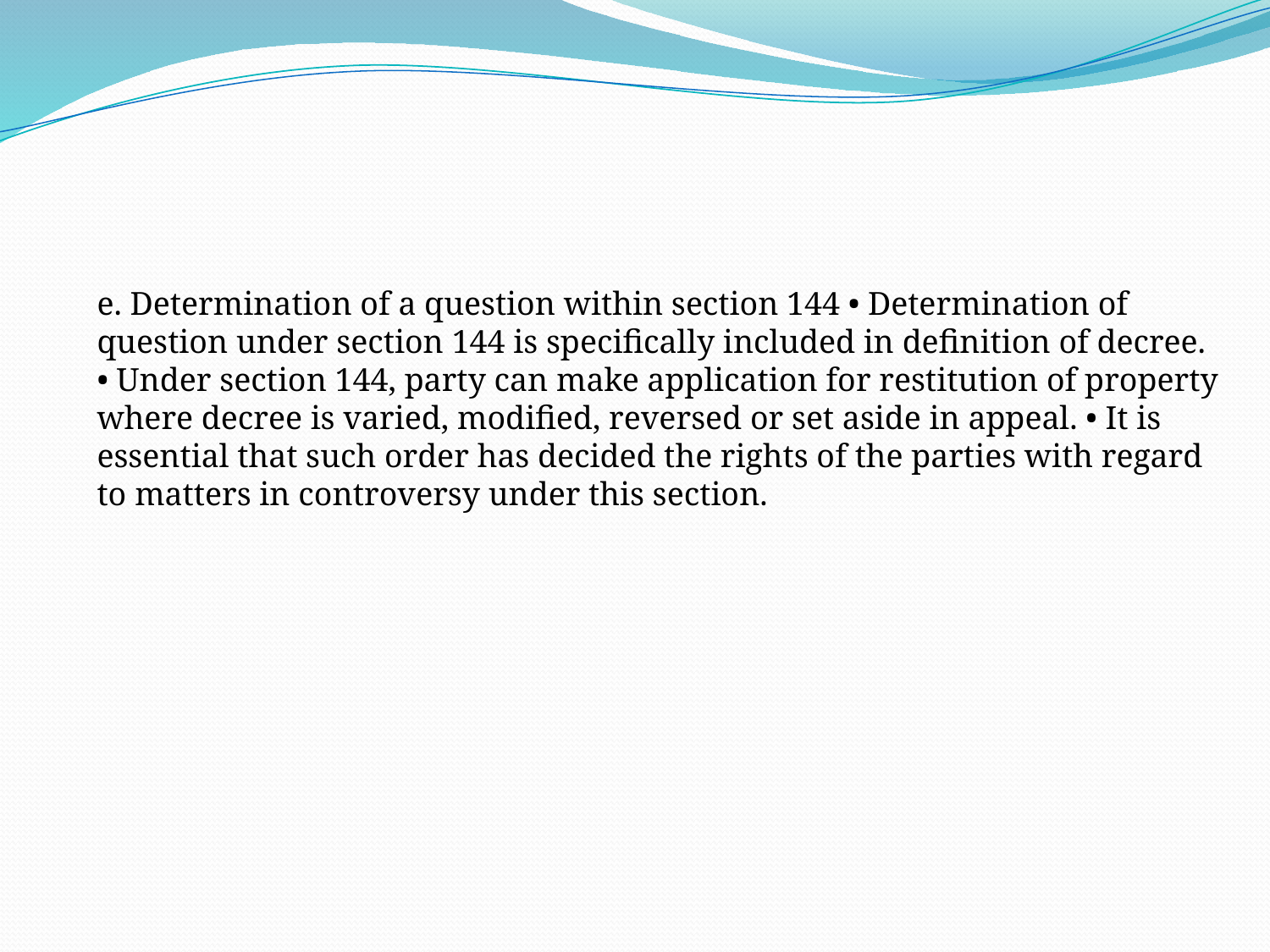

e. Determination of a question within section 144 • Determination of question under section 144 is specifically included in definition of decree. • Under section 144, party can make application for restitution of property where decree is varied, modified, reversed or set aside in appeal. • It is essential that such order has decided the rights of the parties with regard to matters in controversy under this section.